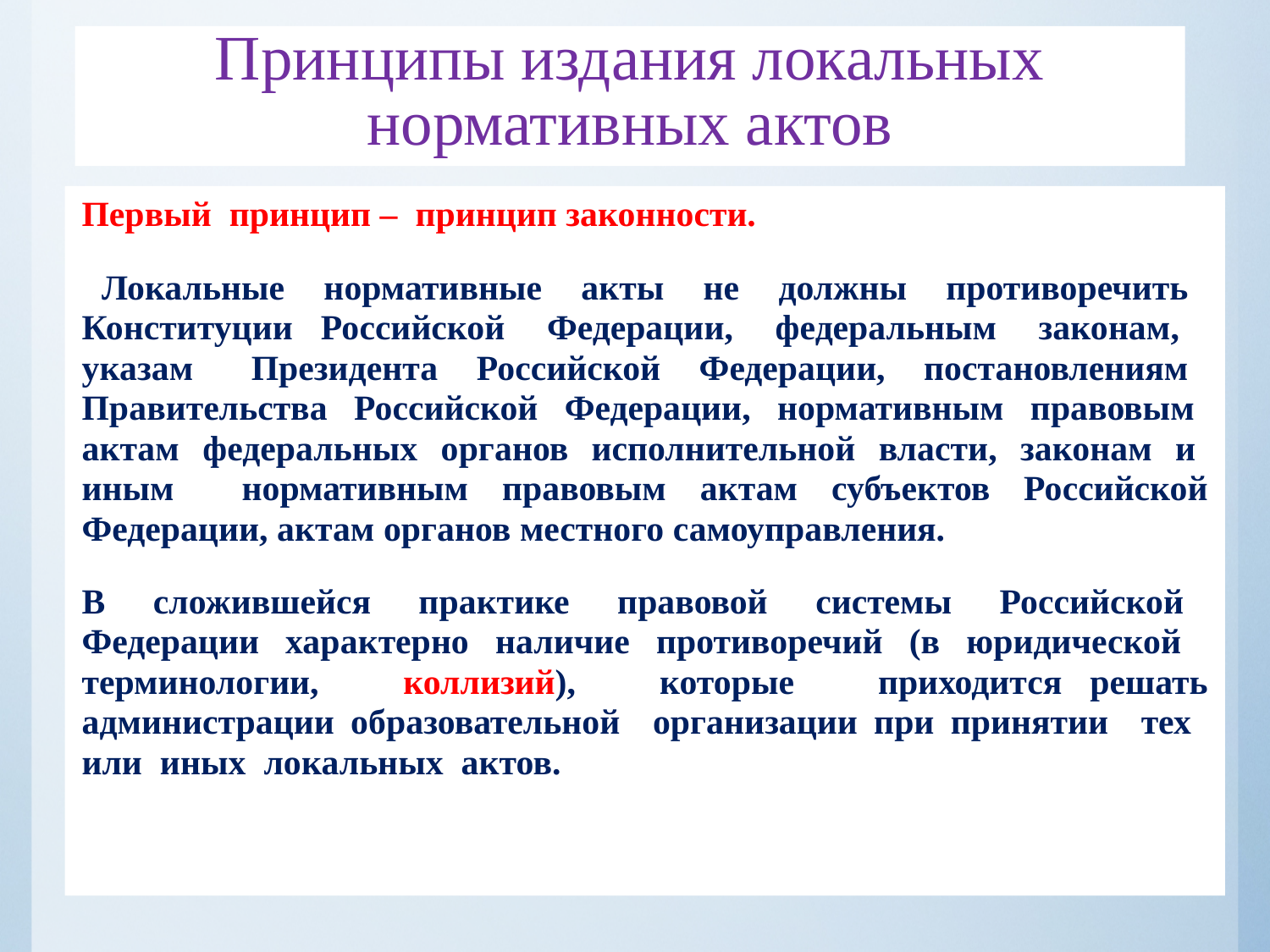

# Принципы издания локальных нормативных актов
Первый  принцип –  принцип законности.
 Локальные  нормативные  акты  не  должны  противоречить  Конституции  Российской   Федерации,   федеральным   законам,   указам   Президента  Российской  Федерации,  постановлениям  Правительства  Российской  Федерации,  нормативным  правовым  актам  федеральных  органов  исполнительной  власти,  законам  и  иным  нормативным правовым актам субъектов Российской Федерации, актам органов местного самоуправления.
В  сложившейся  практике  правовой  системы  Российской  Федерации  характерно  наличие  противоречий  (в  юридической   терминологии,   коллизий),   которые   приходится решать администрации образовательной  организации при принятии  тех  или  иных  локальных  актов.